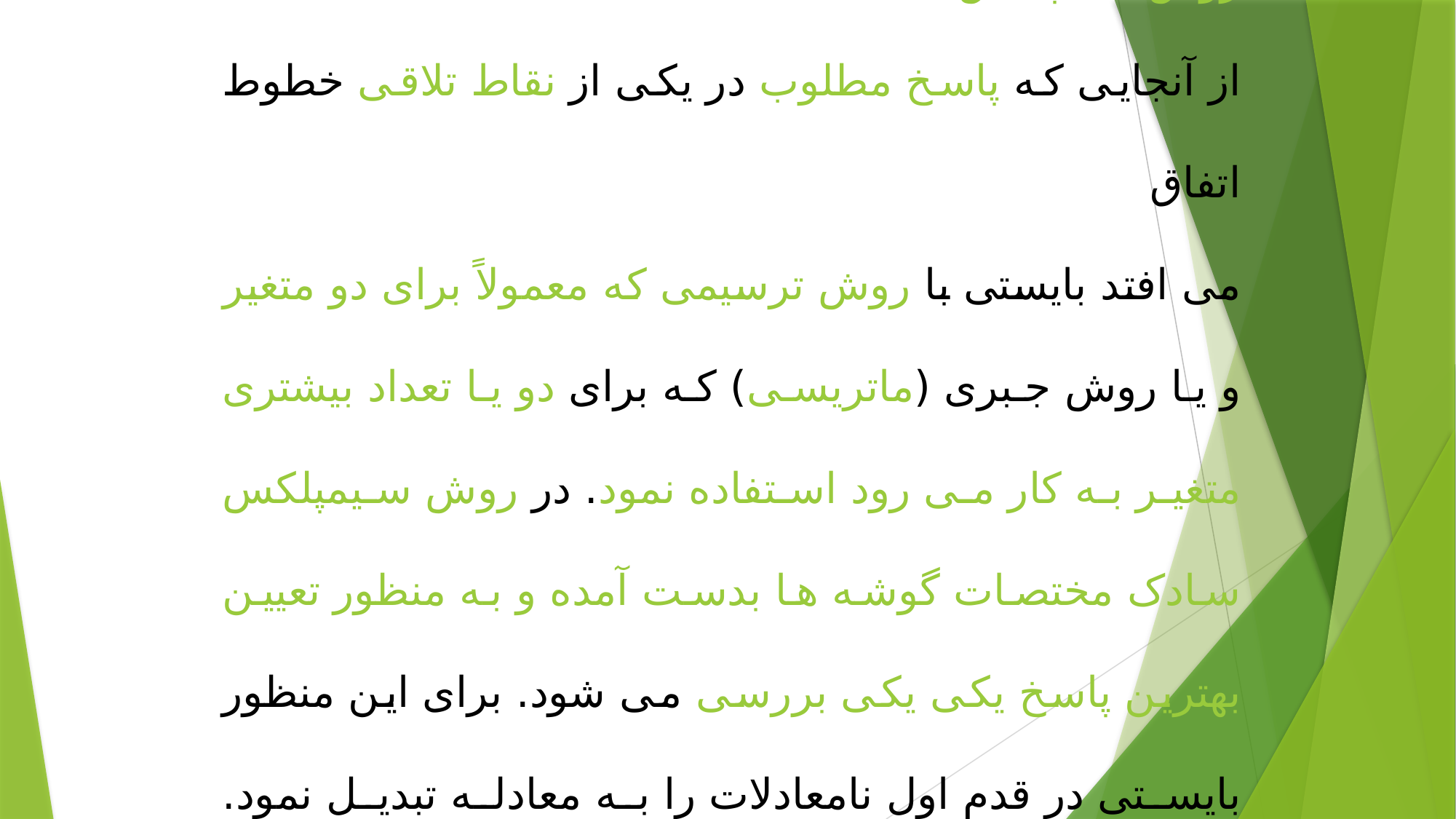

روش سیمپلکس سادک:
از آنجایی که پاسخ مطلوب در یکی از نقاط تلاقی خطوط اتفاق
می افتد بایستی با روش ترسیمی که معمولاً برای دو متغیر و یا روش جبری (ماتریسی) که برای دو یا تعداد بیشتری متغیر به کار می رود استفاده نمود. در روش سیمپلکس سادک مختصات گوشه ها بدست آمده و به منظور تعیین بهترین پاسخ یکی یکی بررسی می شود. برای این منظور بایستی در قدم اول نامعادلات را به معادله تبدیل نمود. کلیه مراحل توسط نرم افزارهای موجود قابل انجام است.